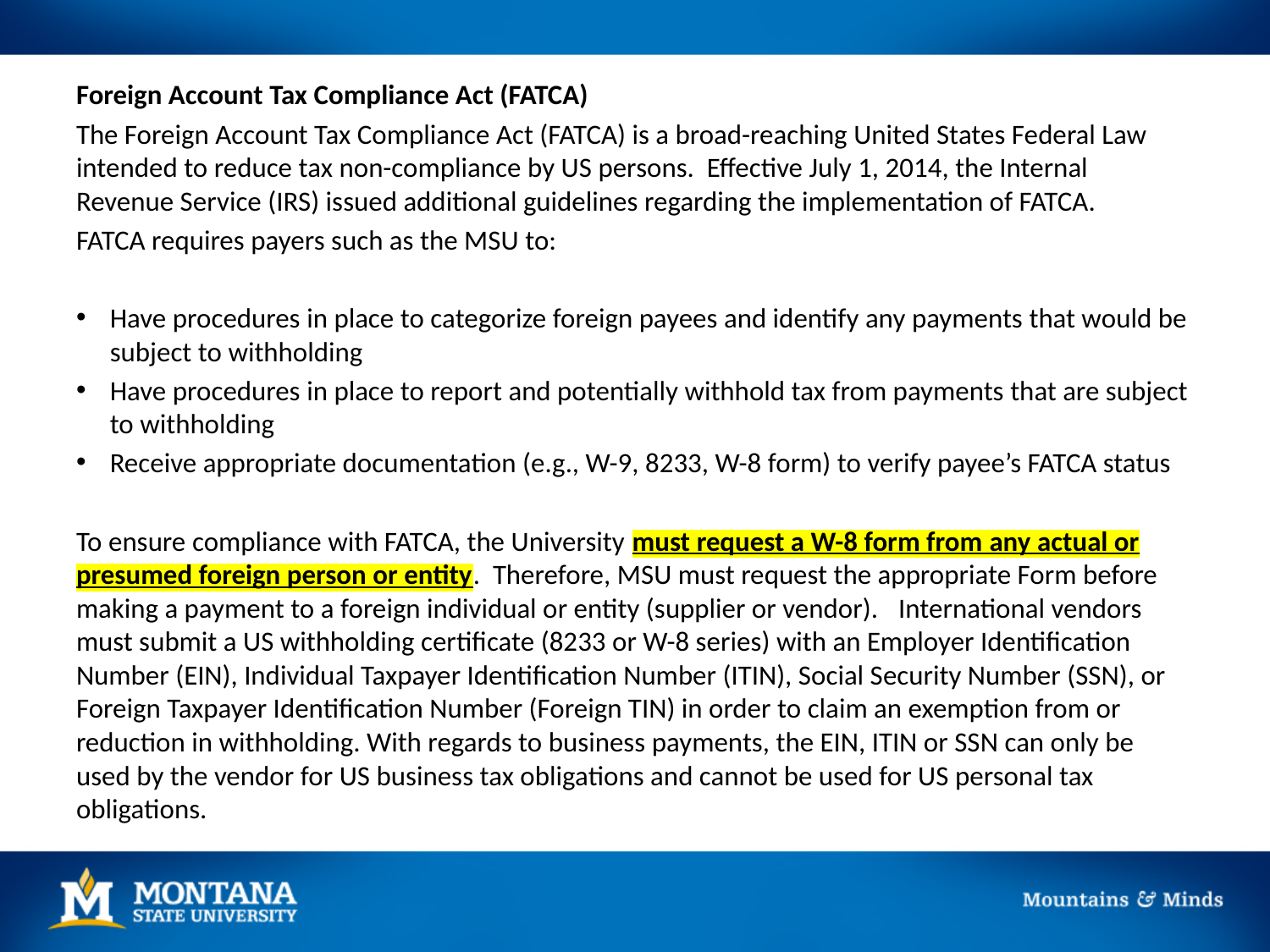

Foreign Account Tax Compliance Act (FATCA)
The Foreign Account Tax Compliance Act (FATCA) is a broad-reaching United States Federal Law intended to reduce tax non-compliance by US persons.  Effective July 1, 2014, the Internal Revenue Service (IRS) issued additional guidelines regarding the implementation of FATCA.
FATCA requires payers such as the MSU to:

Have procedures in place to categorize foreign payees and identify any payments that would be subject to withholding
Have procedures in place to report and potentially withhold tax from payments that are subject to withholding
Receive appropriate documentation (e.g., W-9, 8233, W-8 form) to verify payee’s FATCA status

To ensure compliance with FATCA, the University must request a W-8 form from any actual or presumed foreign person or entity.  Therefore, MSU must request the appropriate Form before making a payment to a foreign individual or entity (supplier or vendor).   International vendors must submit a US withholding certificate (8233 or W-8 series) with an Employer Identification Number (EIN), Individual Taxpayer Identification Number (ITIN), Social Security Number (SSN), or Foreign Taxpayer Identification Number (Foreign TIN) in order to claim an exemption from or reduction in withholding. With regards to business payments, the EIN, ITIN or SSN can only be used by the vendor for US business tax obligations and cannot be used for US personal tax obligations.